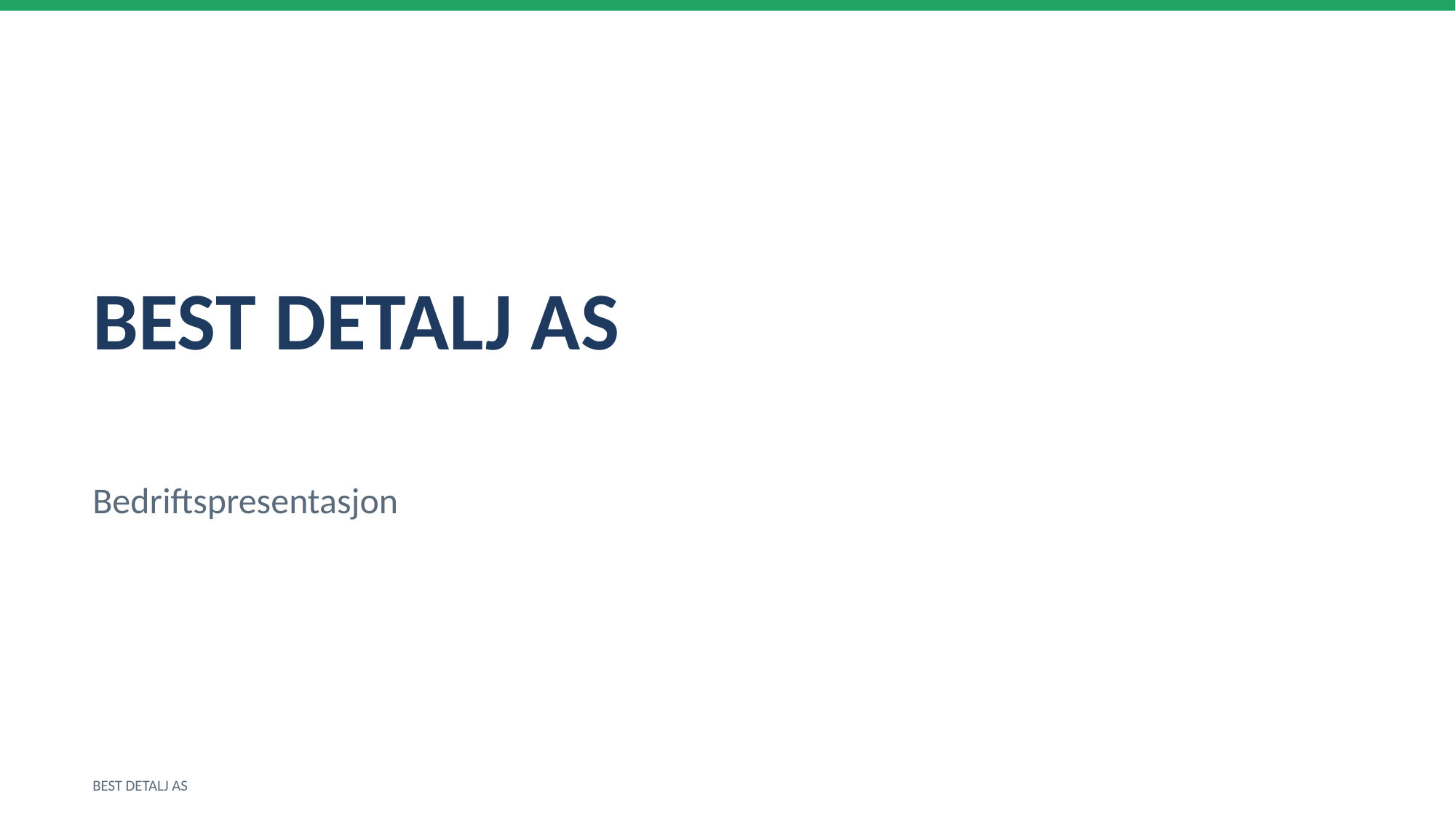

BEST DETALJ AS
Bedriftspresentasjon
BEST DETALJ AS